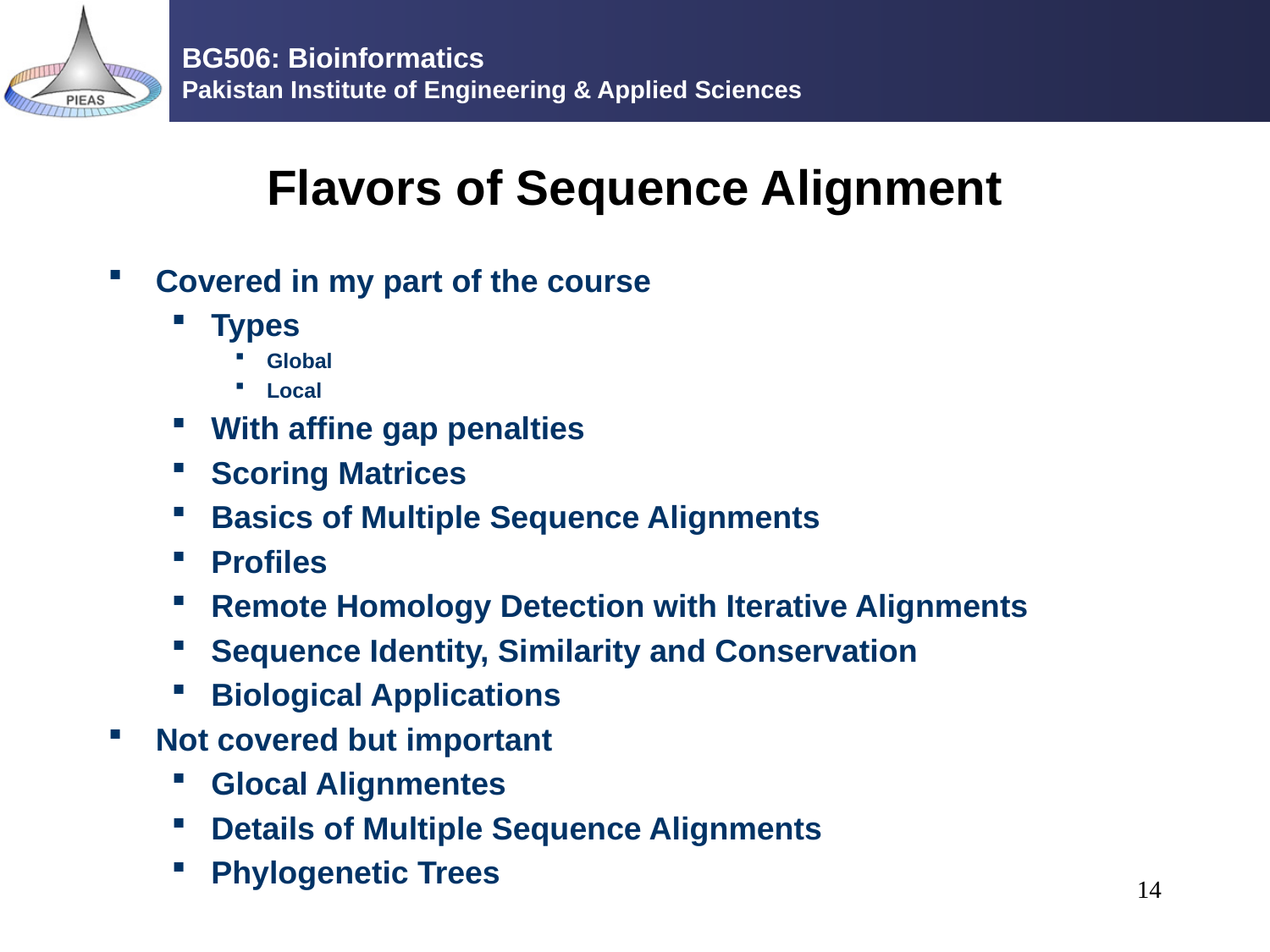

# Flavors of Sequence Alignment
Covered in my part of the course
Types
Global
Local
With affine gap penalties
Scoring Matrices
Basics of Multiple Sequence Alignments
Profiles
Remote Homology Detection with Iterative Alignments
Sequence Identity, Similarity and Conservation
Biological Applications
Not covered but important
Glocal Alignmentes
Details of Multiple Sequence Alignments
Phylogenetic Trees
14